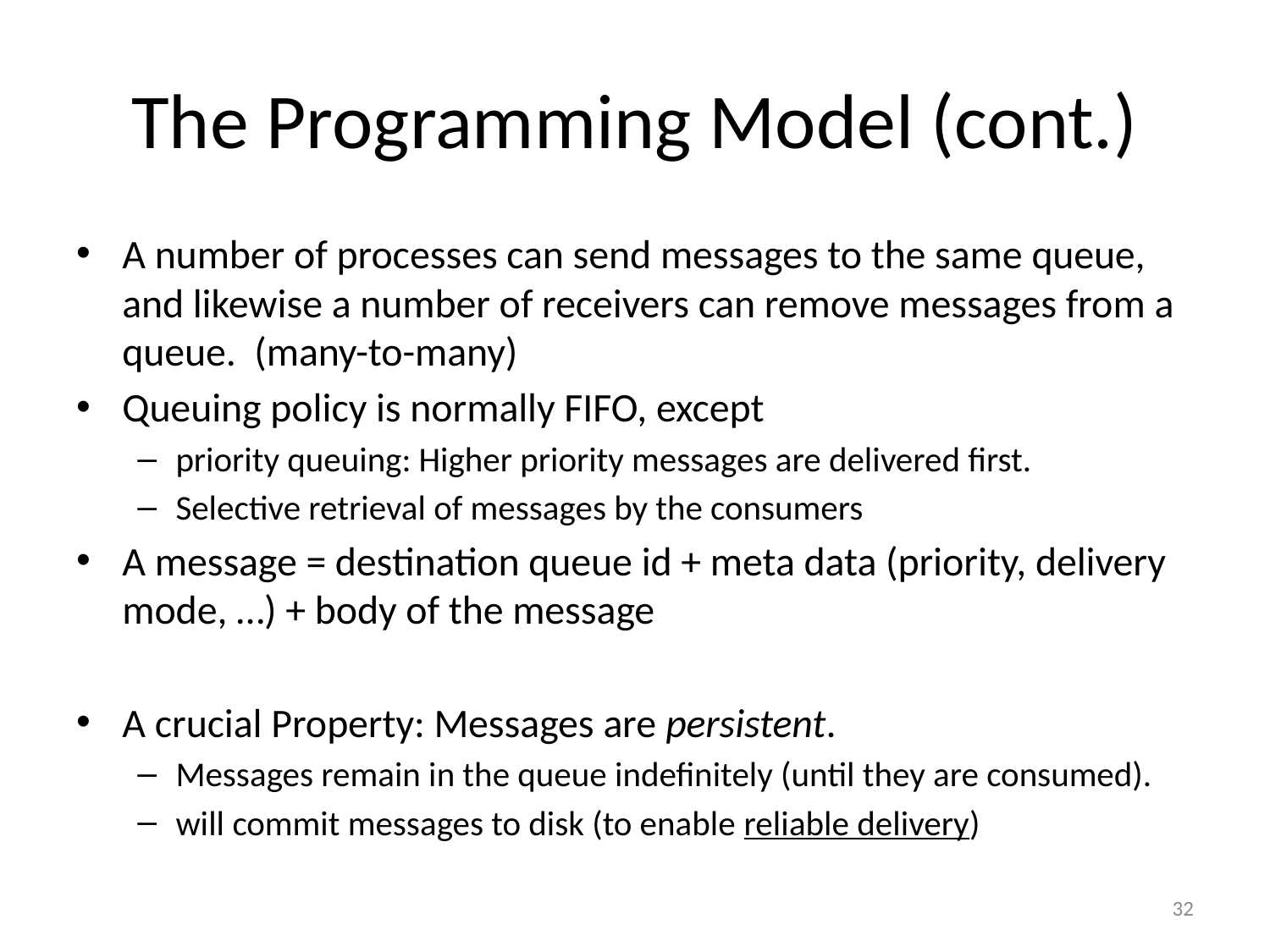

# The Programming Model (cont.)
A number of processes can send messages to the same queue, and likewise a number of receivers can remove messages from a queue.  (many-to-many)
Queuing policy is normally FIFO, except
priority queuing: Higher priority messages are delivered first.
Selective retrieval of messages by the consumers
A message = destination queue id + meta data (priority, delivery mode, …) + body of the message

A crucial Property: Messages are persistent.
Messages remain in the queue indefinitely (until they are consumed).
will commit messages to disk (to enable reliable delivery)
32